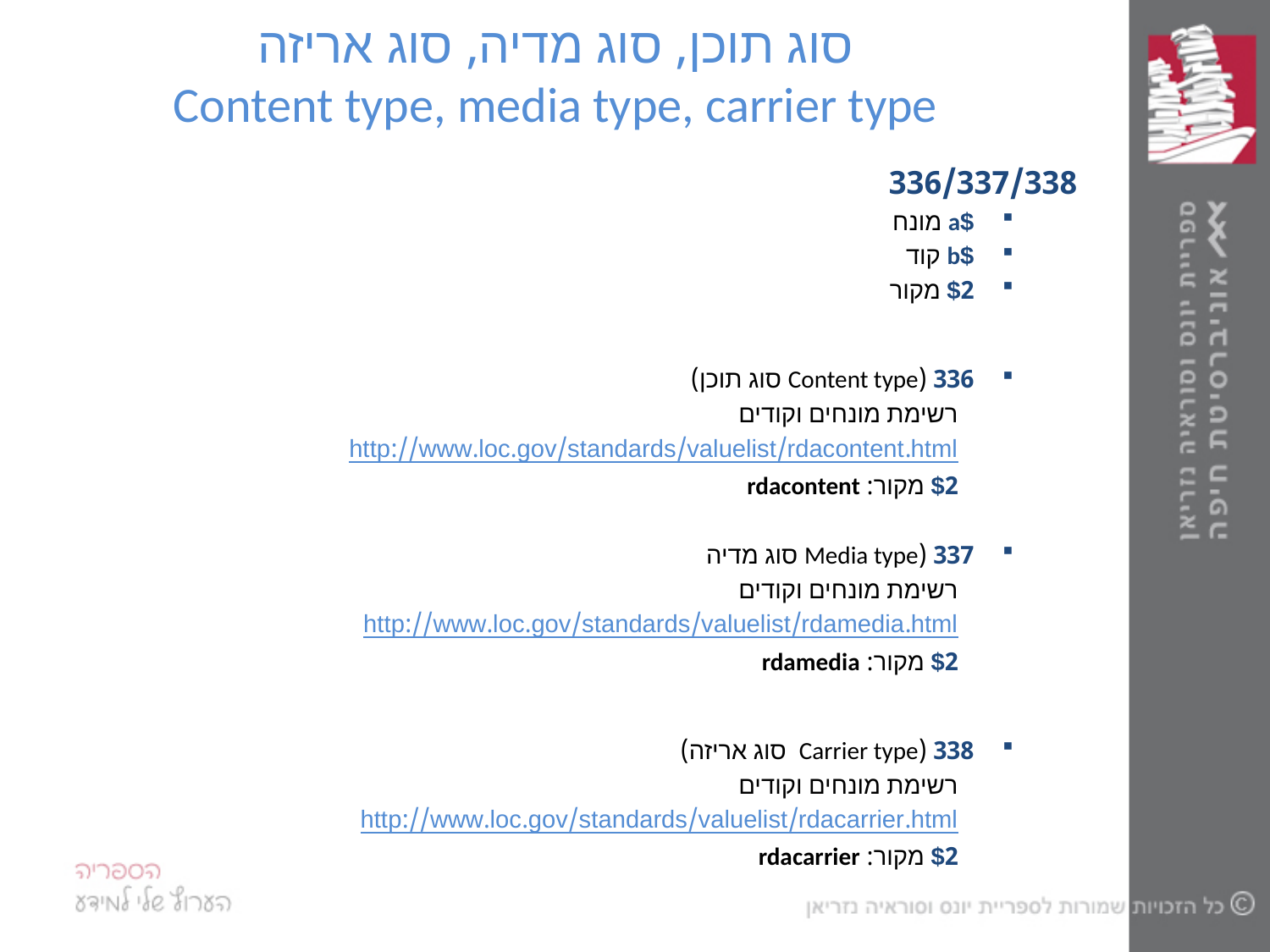

# סוג תוכן, סוג מדיה, סוג אריזה Content type, media type, carrier type
336/337/338
$a מונח
$b קוד
$2 מקור

336 (Content type סוג תוכן)
רשימת מונחים וקודים
http://www.loc.gov/standards/valuelist/rdacontent.html
$2 מקור: rdacontent

337 (Media type סוג מדיה
רשימת מונחים וקודים
http://www.loc.gov/standards/valuelist/rdamedia.html
$2 מקור: rdamedia

338 (Carrier type  סוג אריזה)
רשימת מונחים וקודים
http://www.loc.gov/standards/valuelist/rdacarrier.html
$2 מקור: rdacarrier